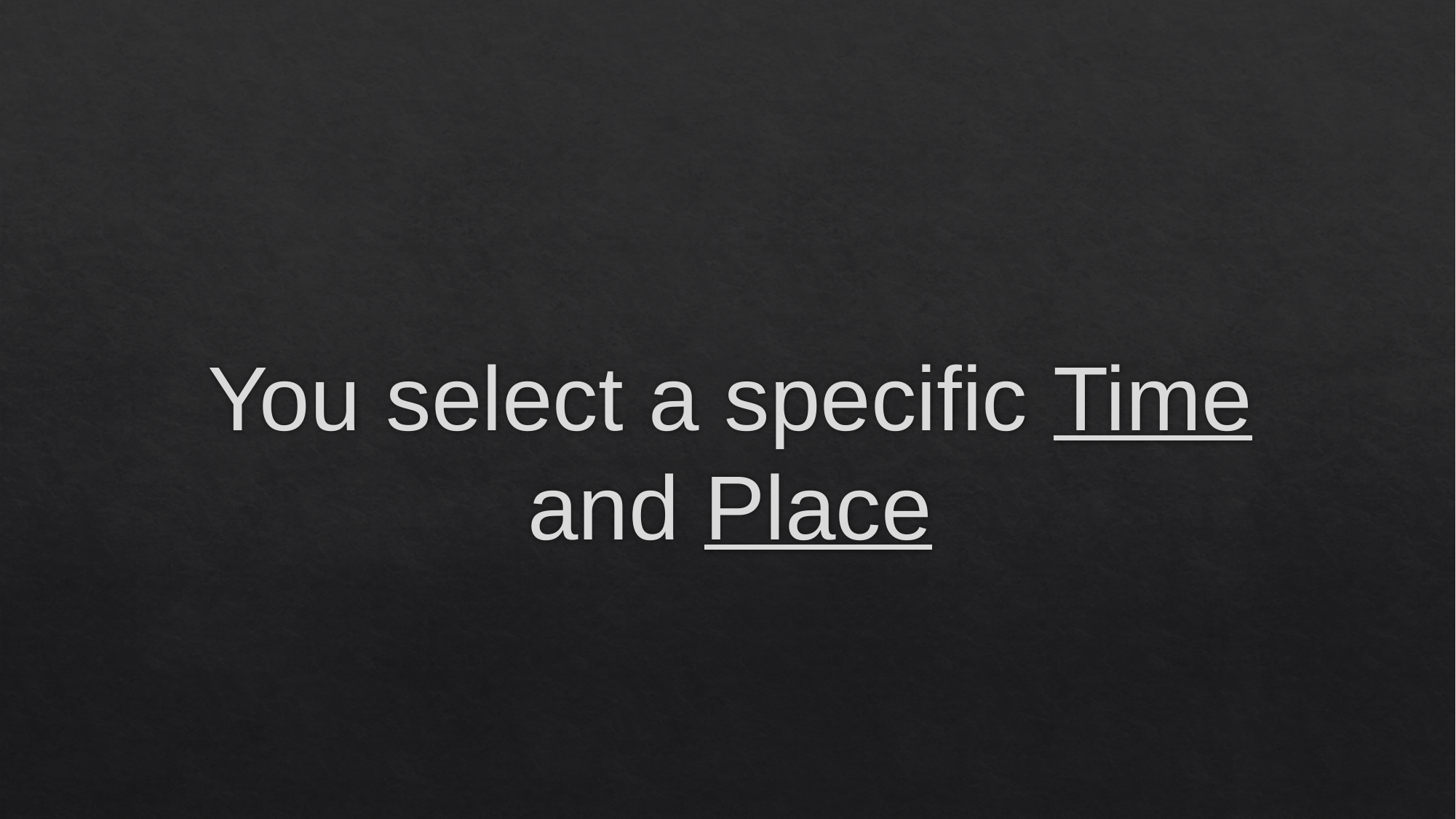

You select a specific Time and Place